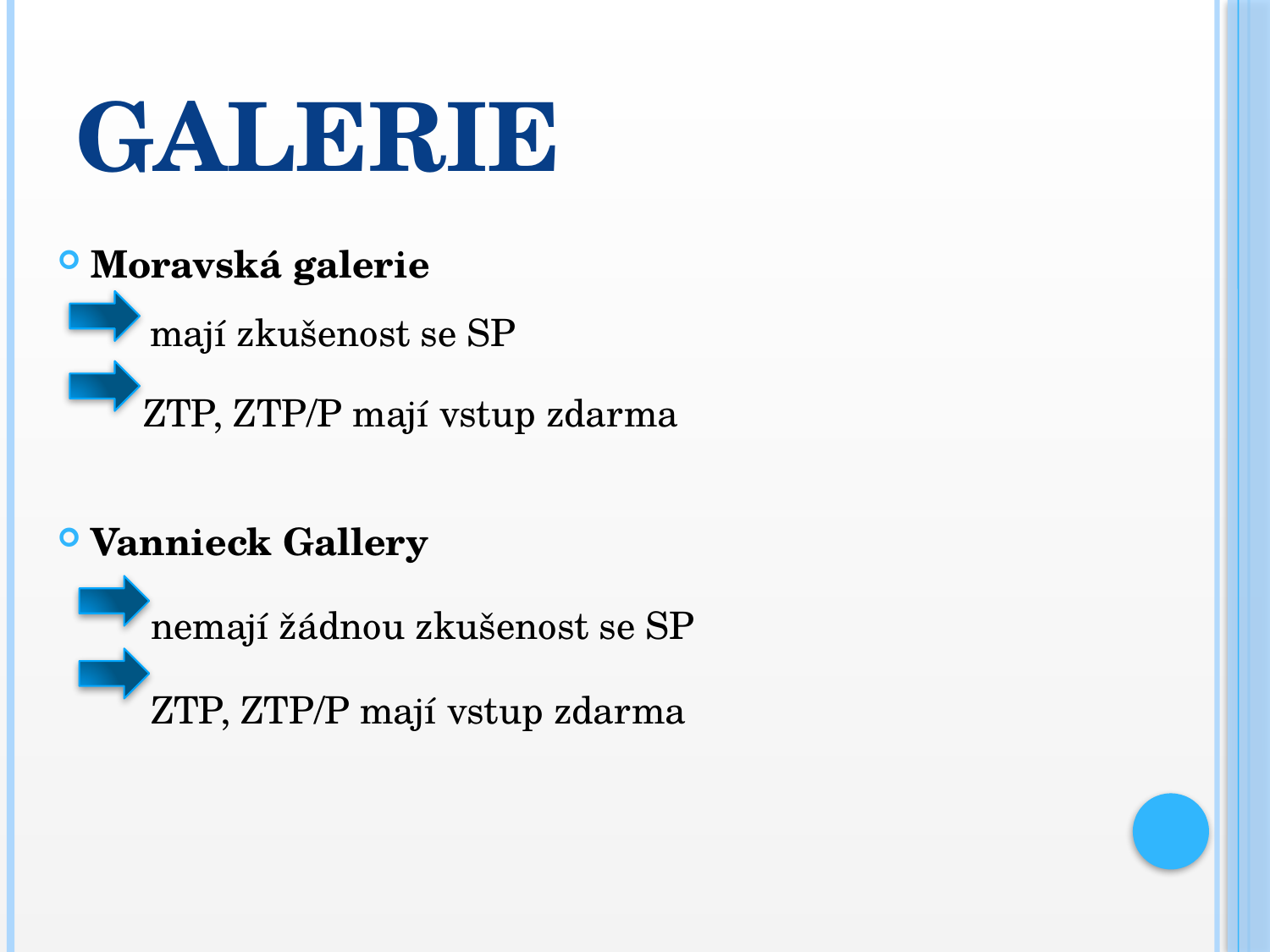

# galerie

Moravská galerie
      mají zkušenost se SP
     ZTP, ZTP/P mají vstup zdarma

Vannieck Gallery
         nemají žádnou zkušenost se SP
         ZTP, ZTP/P mají vstup zdarma